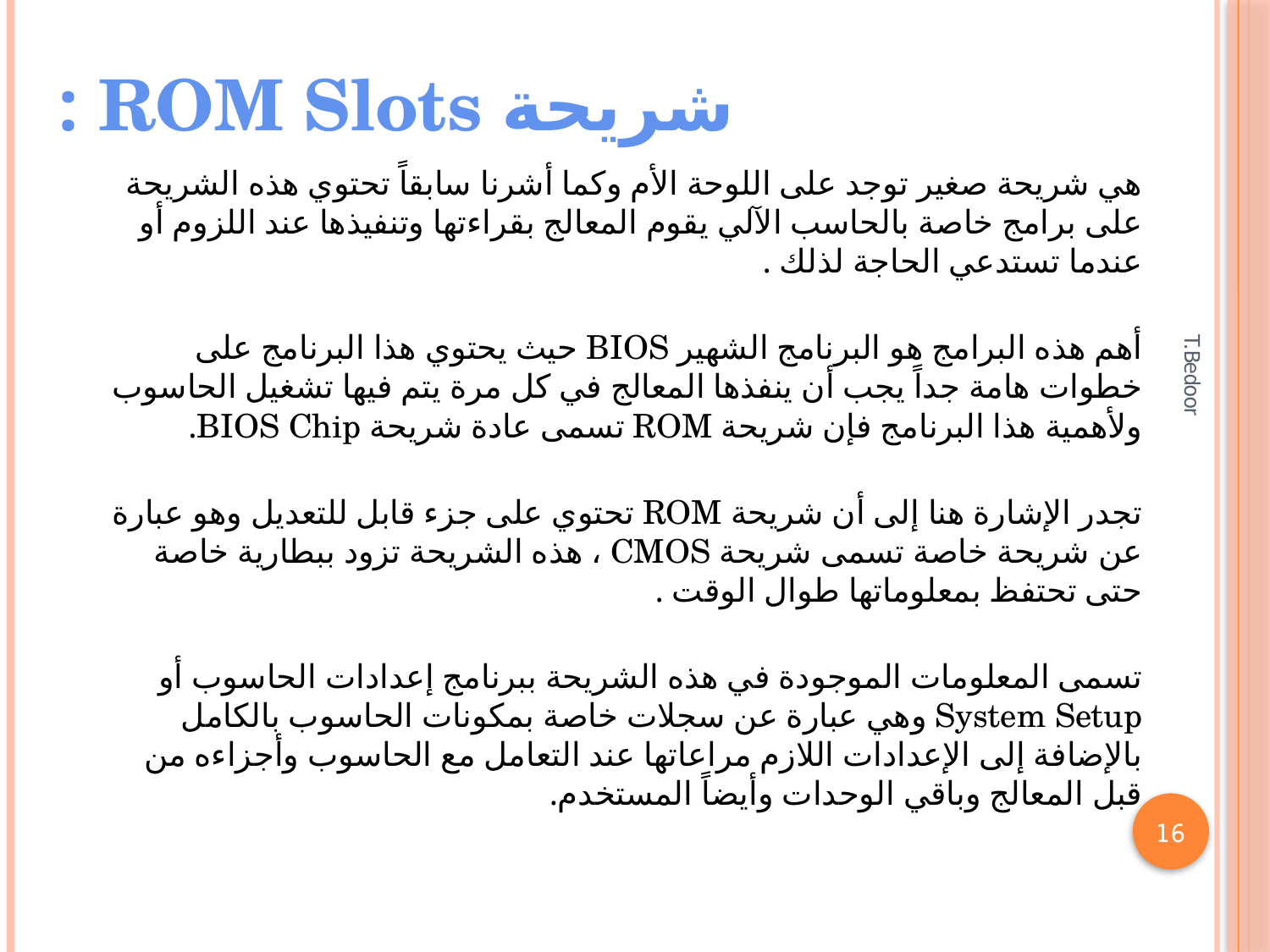

# شريحة ROM Slots :
هي شريحة صغير توجد على اللوحة الأم وكما أشرنا سابقاً تحتوي هذه الشريحة على برامج خاصة بالحاسب الآلي يقوم المعالج بقراءتها وتنفيذها عند اللزوم أو عندما تستدعي الحاجة لذلك .
أهم هذه البرامج هو البرنامج الشهير BIOS حيث يحتوي هذا البرنامج على خطوات هامة جداً يجب أن ينفذها المعالج في كل مرة يتم فيها تشغيل الحاسوب ولأهمية هذا البرنامج فإن شريحة ROM تسمى عادة شريحة BIOS Chip.
تجدر الإشارة هنا إلى أن شريحة ROM تحتوي على جزء قابل للتعديل وهو عبارة عن شريحة خاصة تسمى شريحة CMOS ، هذه الشريحة تزود ببطارية خاصة حتى تحتفظ بمعلوماتها طوال الوقت .
تسمى المعلومات الموجودة في هذه الشريحة ببرنامج إعدادات الحاسوب أو System Setup وهي عبارة عن سجلات خاصة بمكونات الحاسوب بالكامل بالإضافة إلى الإعدادات اللازم مراعاتها عند التعامل مع الحاسوب وأجزاءه من قبل المعالج وباقي الوحدات وأيضاً المستخدم.

T.Bedoor
16